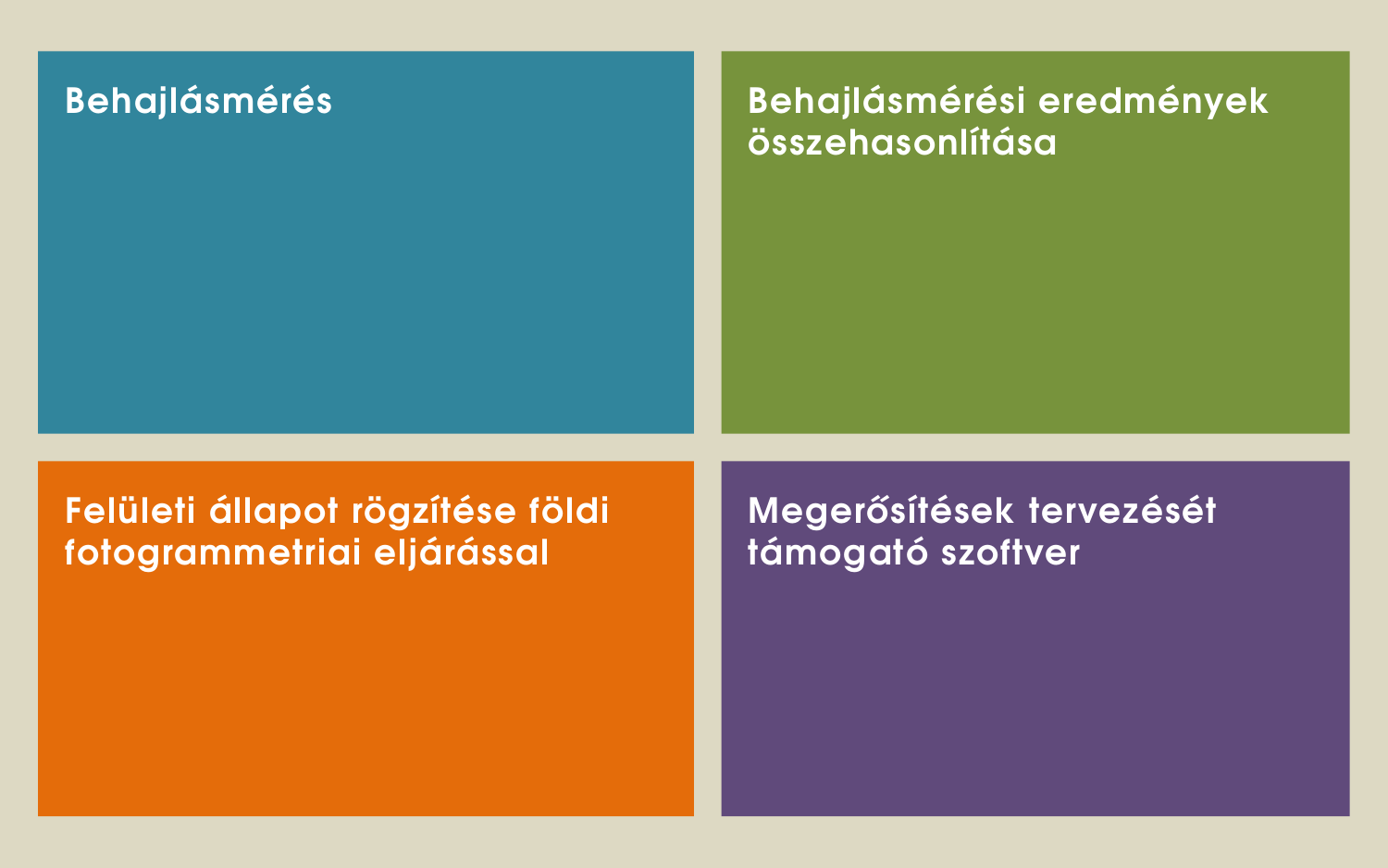

Behajlásmérés

Behajlásmérési eredmények összehasonlítása
Felületi állapot rögzítése földi fotogrammetriai eljárással
Megerősítések tervezését támogató szoftver